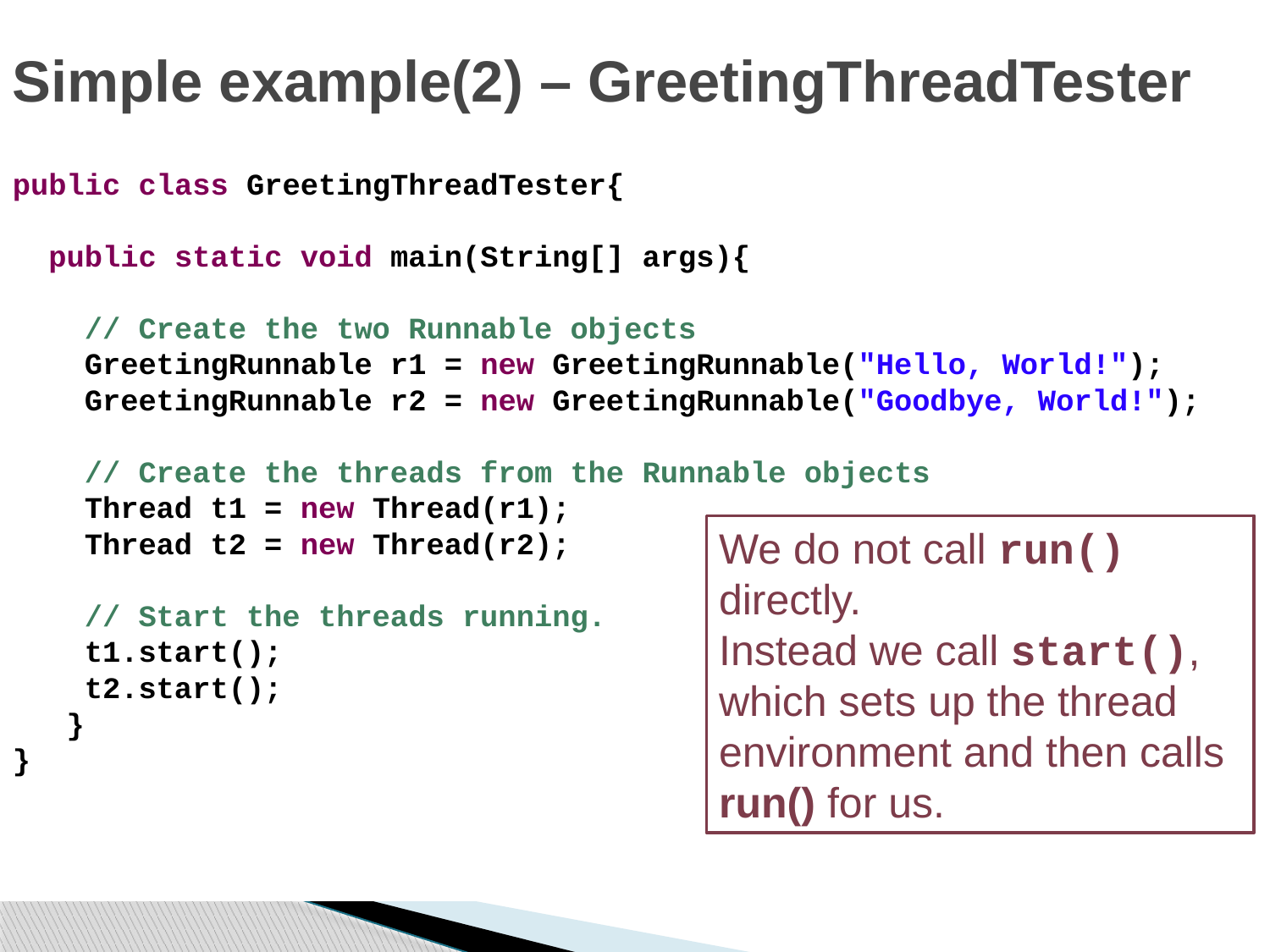

# Simple example(2) – GreetingThreadTester
public class GreetingThreadTester{

  public static void main(String[] args){

    // Create the two Runnable objects
    GreetingRunnable r1 = new GreetingRunnable("Hello, World!");
    GreetingRunnable r2 = new GreetingRunnable("Goodbye, World!");

    // Create the threads from the Runnable objects
    Thread t1 = new Thread(r1);
    Thread t2 = new Thread(r2);

    // Start the threads running.
    t1.start();
    t2.start();
   }
}

We do not call run() directly.
Instead we call start(), which sets up the thread environment and then calls run() for us.